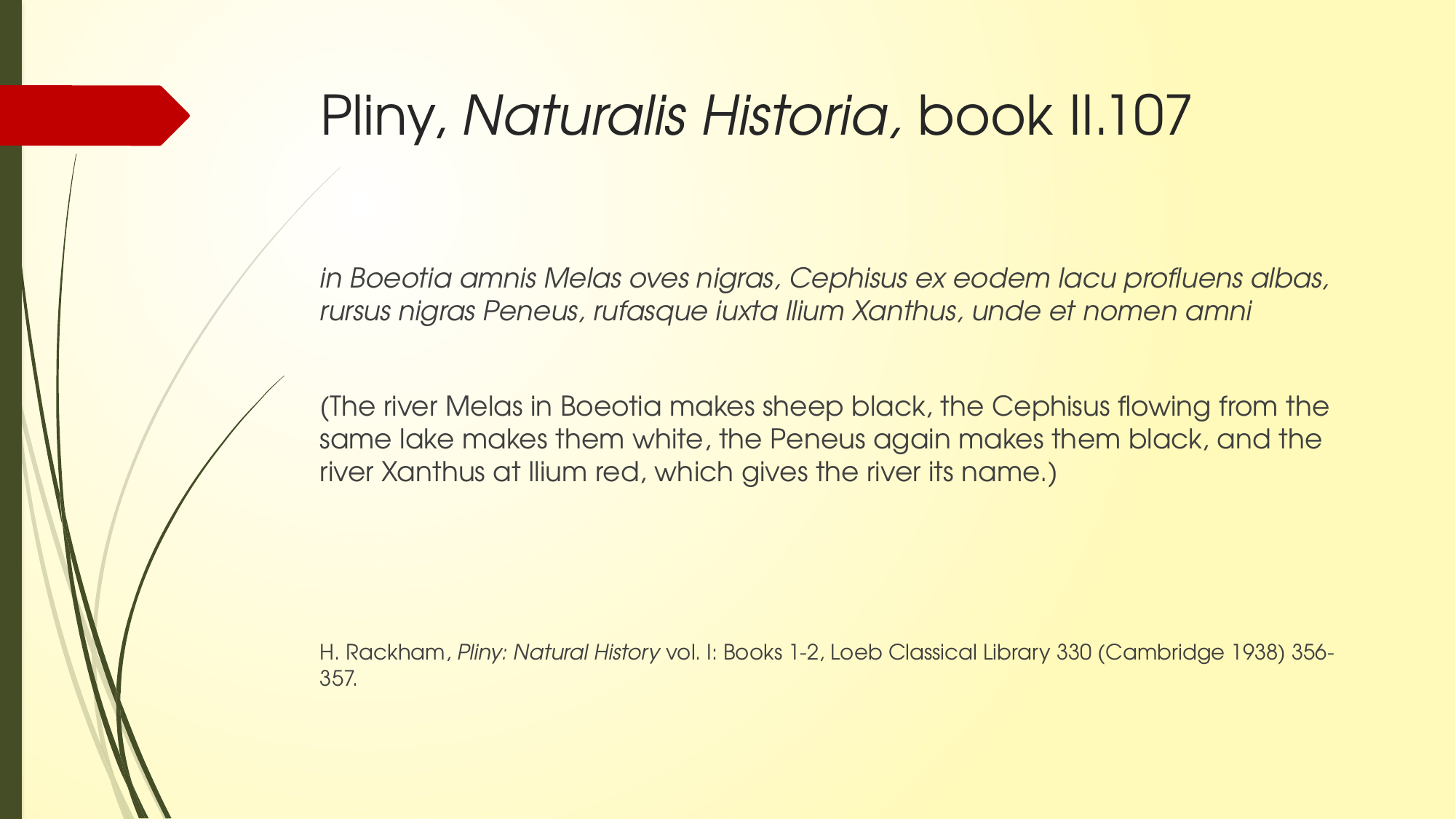

# Pliny, Naturalis Historia, book II.107
in Boeotia amnis Melas oves nigras, Cephisus ex eodem lacu profluens albas, rursus nigras Peneus, rufasque iuxta Ilium Xanthus, unde et nomen amni

(The river Melas in Boeotia makes sheep black, the Cephisus flowing from the same lake makes them white, the Peneus again makes them black, and the river Xanthus at Ilium red, which gives the river its name.)

H. Rackham, Pliny: Natural History vol. I: Books 1-2, Loeb Classical Library 330 (Cambridge 1938) 356-357.